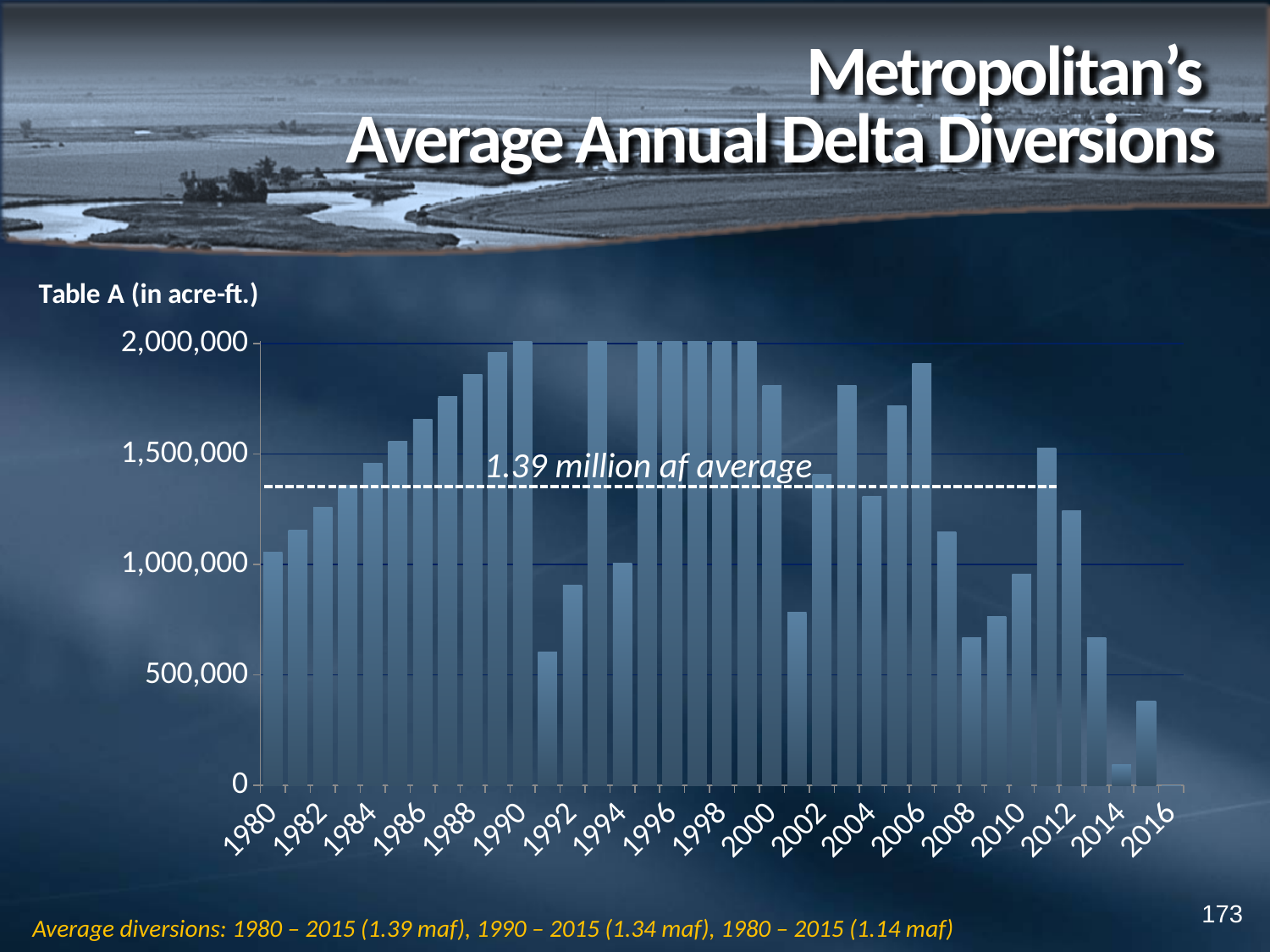

# Metropolitan’s Average Annual Delta Diversions

### Chart

| Category | Metropolitan Table A (AF) |
|---|---|
| 1980 | 1057000.0 |
| 1981 | 1157300.0 |
| 1982 | 1257600.0 |
| 1983 | 1358000.0 |
| 1984 | 1458300.0 |
| 1985 | 1558700.0 |
| 1986 | 1659300.0 |
| 1987 | 1759800.0 |
| 1988 | 1860400.0 |
| 1989 | 1961000.0 |
| 1990 | 2011500.0 |
| 1991 | 603450.0 |
| 1992 | 905175.0 |
| 1993 | 2011500.0 |
| 1994 | 1005750.0 |
| 1995 | 2011500.0 |
| 1996 | 2011500.0 |
| 1997 | 2011500.0 |
| 1998 | 2011500.0 |
| 1999 | 2011500.0 |
| 2000 | 1810350.0 |
| 2001 | 784485.0 |
| 2002 | 1408050.0000000002 |
| 2003 | 1810350.0 |
| 2004 | 1307475.0 |
| 2005 | 1720350.0 |
| 2006 | 1911500.0 |
| 2007 | 1146900.0 |
| 2008 | 669025.0000000001 |
| 2009 | 764600.0 |
| 2010 | 955750.0 |
| 2011 | 1529200.0 |
| 2012 | 1242475.0 |
| 2013 | 669025.0 |
| 2014 | 95575.0 |
| 2015 | 382300.0 |
| 2016 | None |
1.39 million af average
Average diversions: 1980 – 2015 (1.39 maf), 1990 – 2015 (1.34 maf), 1980 – 2015 (1.14 maf)